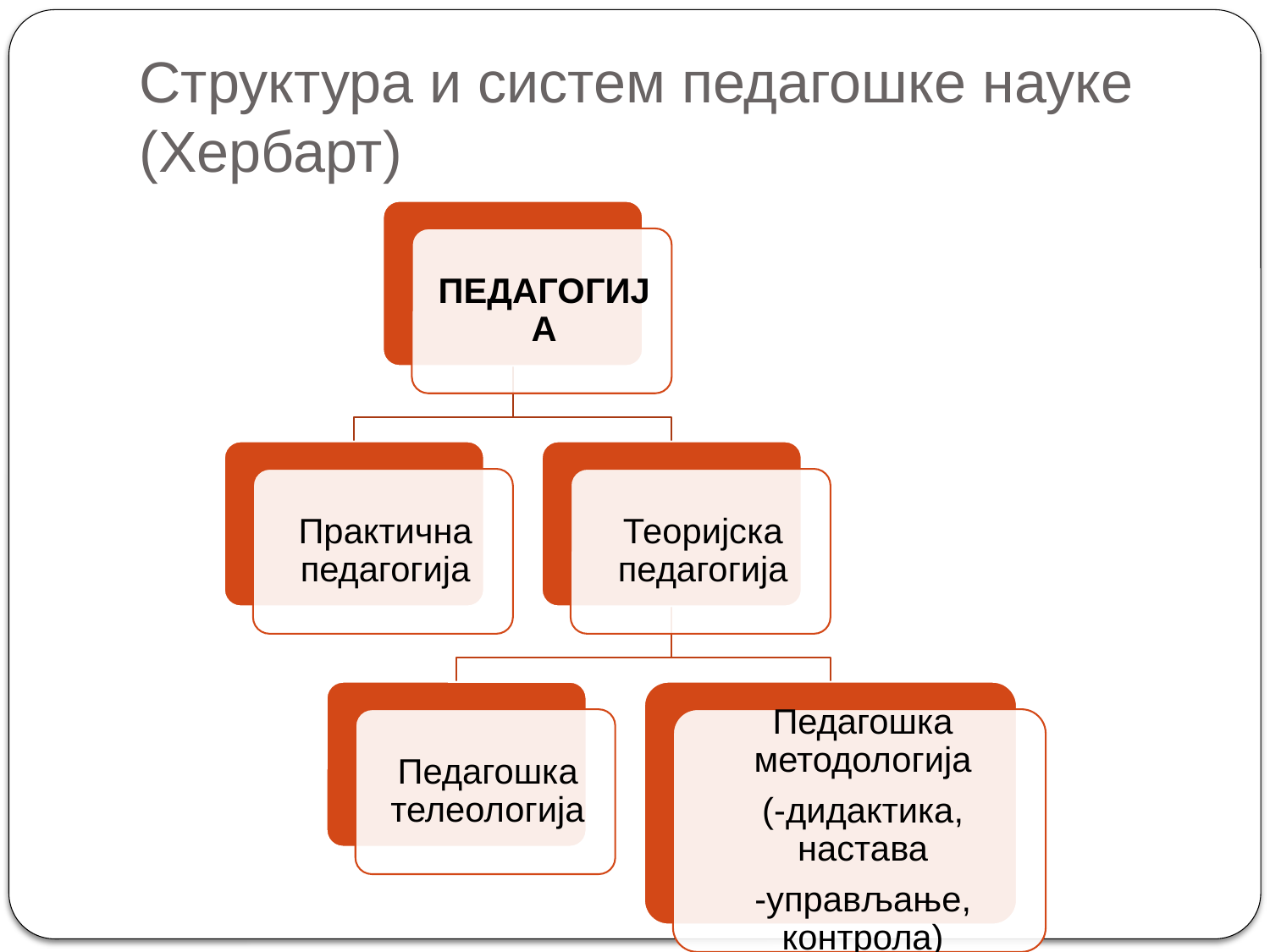

# Структура и систем педагошке науке (Хербарт)
ПЕДАГОГИЈА
Практична педагогија
Теоријска педагогија
Педагошка телеологија
Педагошка методологија
(-дидактика, настава
-управљање, контрола)